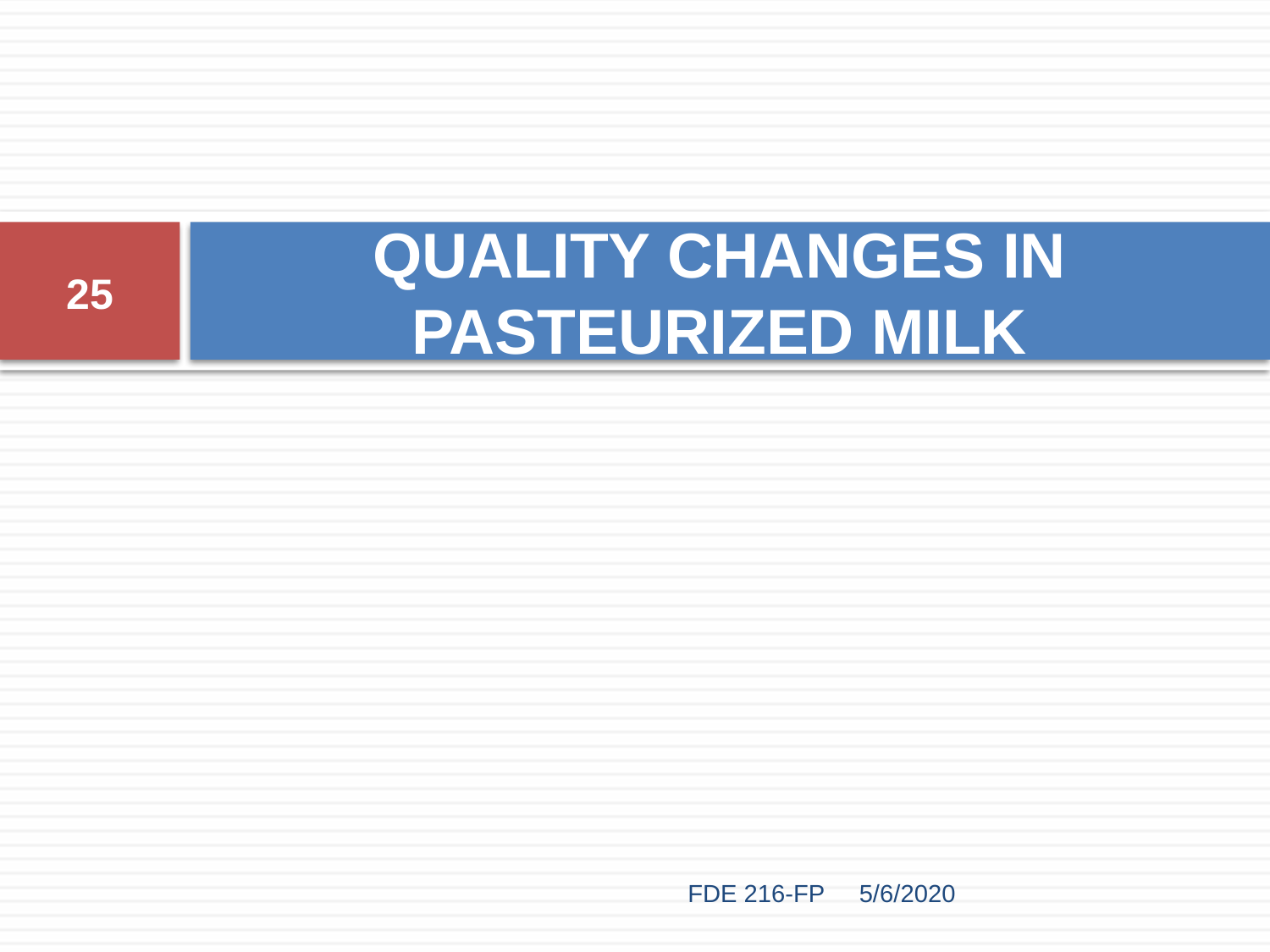

# QUALITY CHANGES IN PASTEURIZED MILK
25

FDE 216-FP
5/6/2020